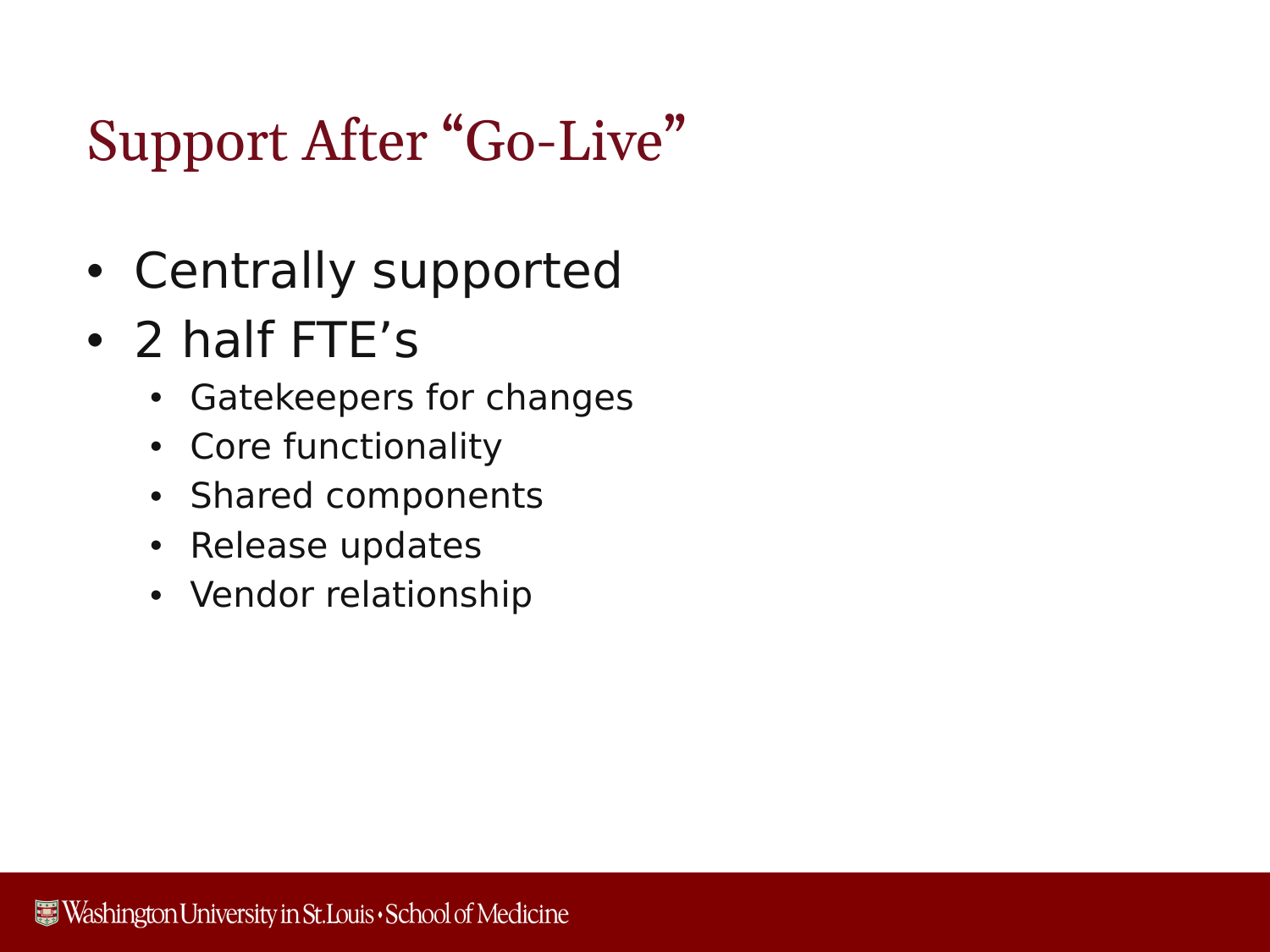

# Support After “Go-Live”
Centrally supported
2 half FTE’s
Gatekeepers for changes
Core functionality
Shared components
Release updates
Vendor relationship